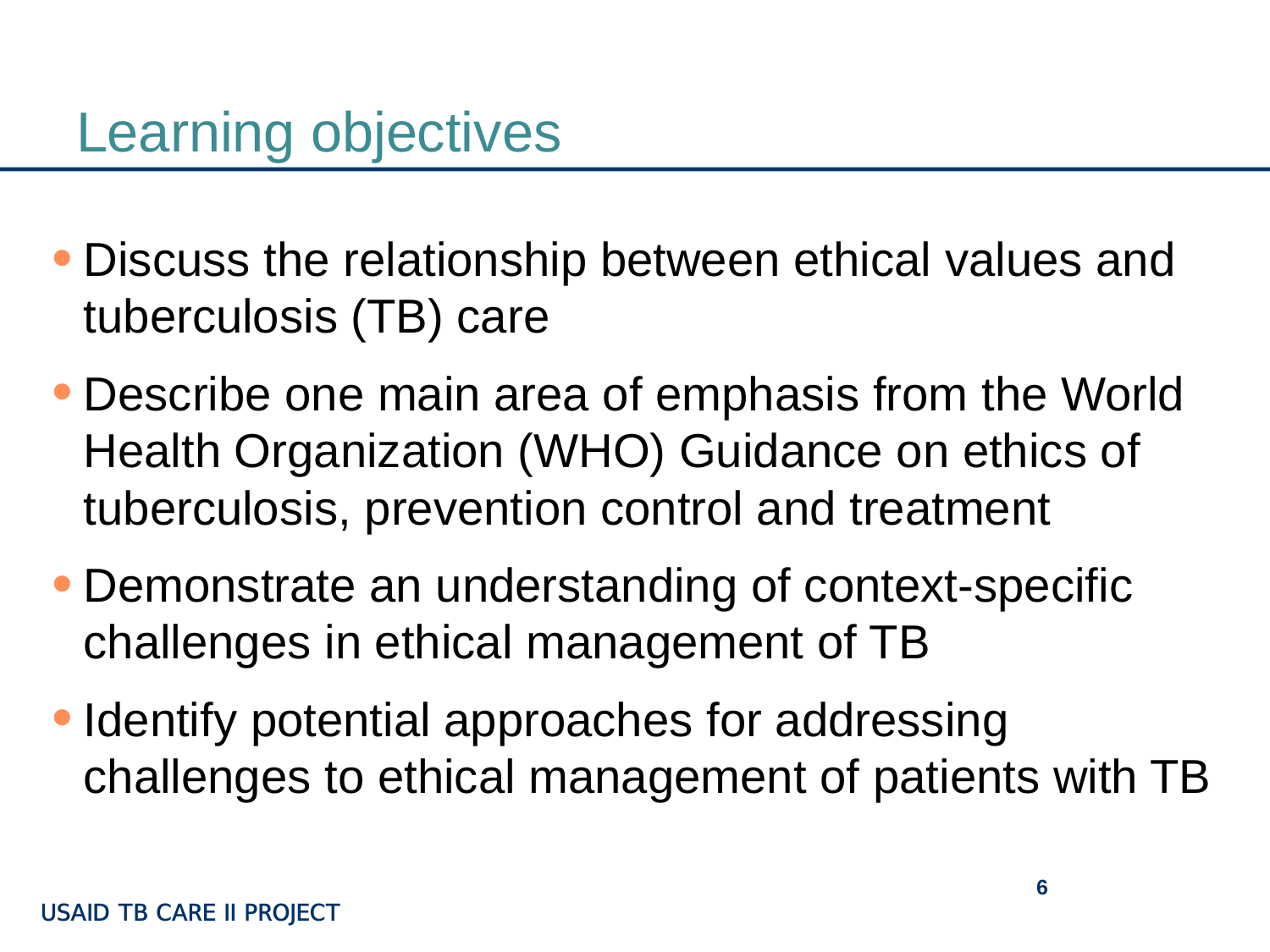

# Learning objectives
Discuss the relationship between ethical values and tuberculosis (TB) care
Describe one main area of emphasis from the World Health Organization (WHO) Guidance on ethics of tuberculosis, prevention control and treatment
Demonstrate an understanding of context-specific challenges in ethical management of TB
Identify potential approaches for addressing challenges to ethical management of patients with TB
6